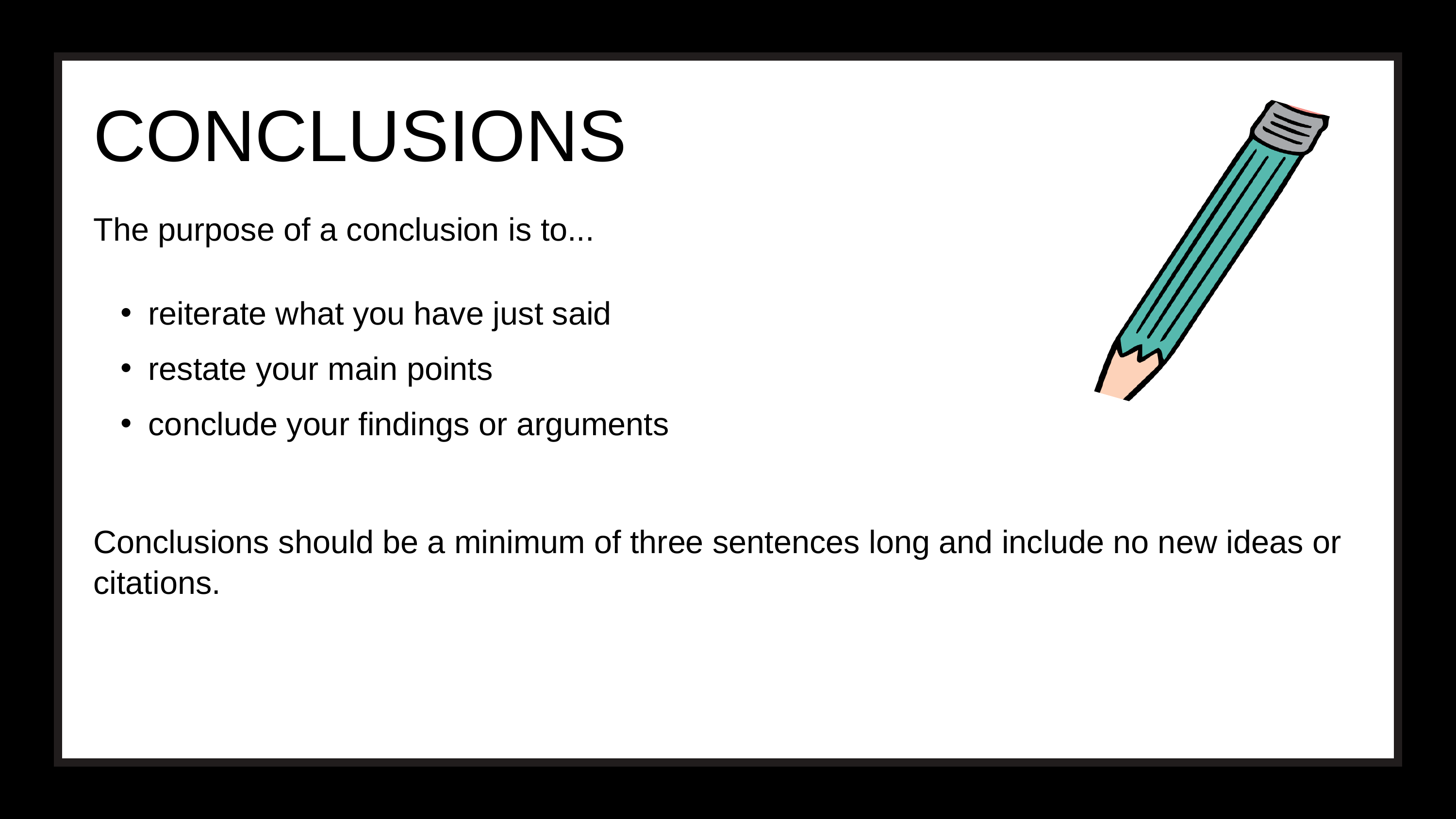

CONCLUSIONS

The purpose of a conclusion is to...
reiterate what you have just said
restate your main points
conclude your findings or arguments
Conclusions should be a minimum of three sentences long and include no new ideas or citations.